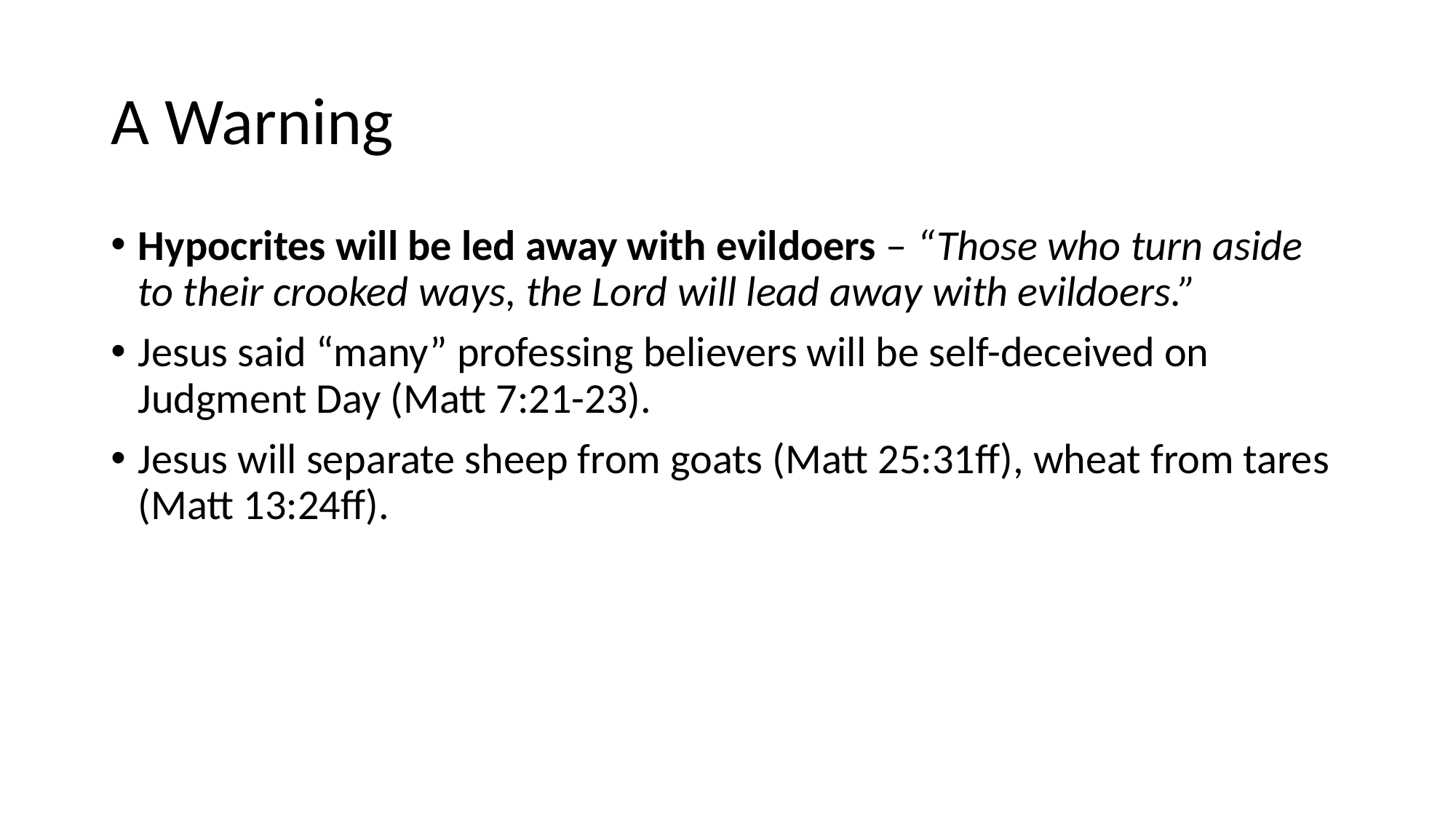

# A Warning
Hypocrites will be led away with evildoers – “Those who turn aside to their crooked ways, the Lord will lead away with evildoers.”
Jesus said “many” professing believers will be self-deceived on Judgment Day (Matt 7:21-23).
Jesus will separate sheep from goats (Matt 25:31ff), wheat from tares (Matt 13:24ff).